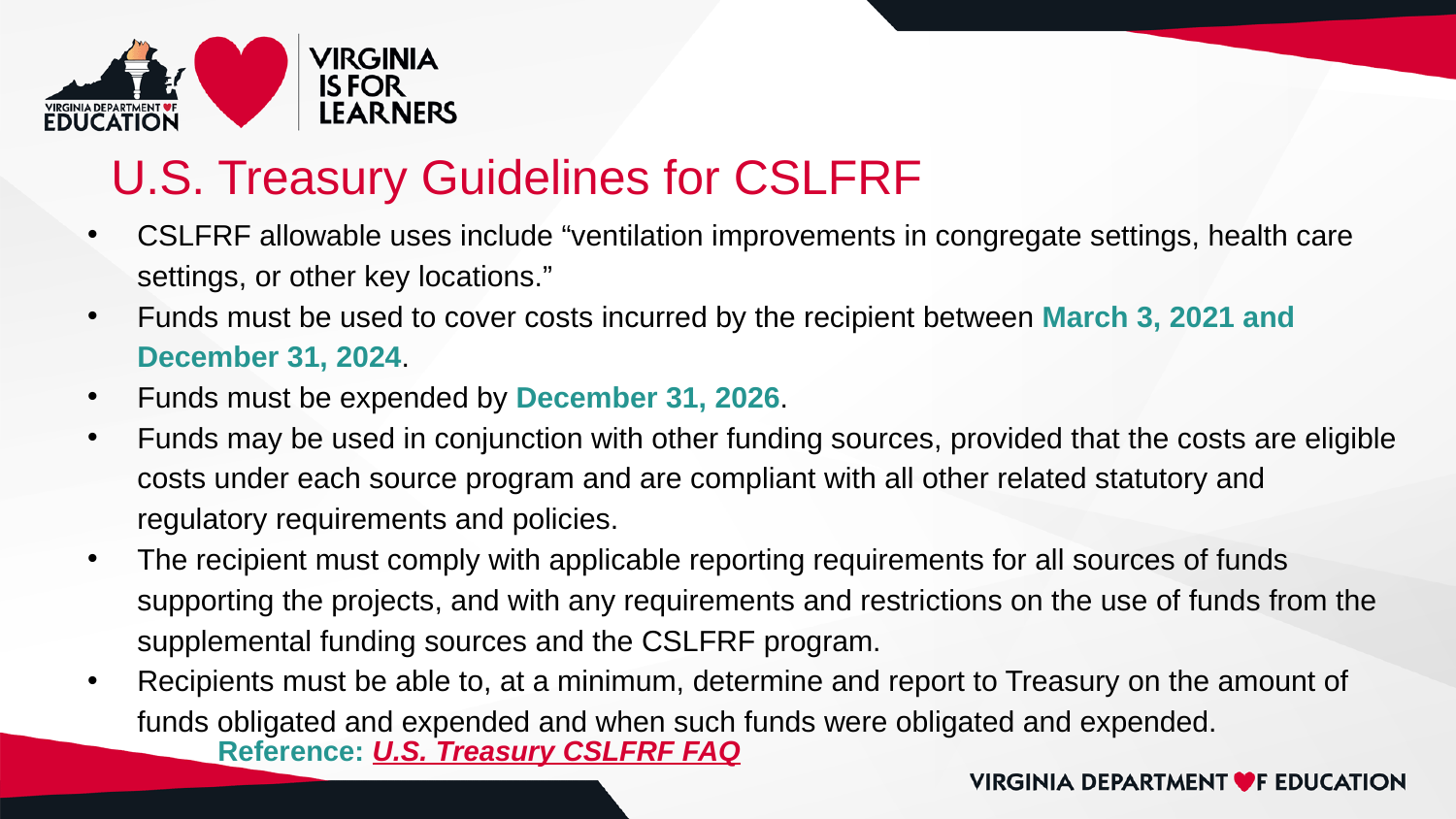

# U.S. Treasury Guidelines for CSLFRF
CSLFRF allowable uses include “ventilation improvements in congregate settings, health care settings, or other key locations.”
Funds must be used to cover costs incurred by the recipient between March 3, 2021 and December 31, 2024.
Funds must be expended by December 31, 2026.
Funds may be used in conjunction with other funding sources, provided that the costs are eligible costs under each source program and are compliant with all other related statutory and regulatory requirements and policies.
The recipient must comply with applicable reporting requirements for all sources of funds supporting the projects, and with any requirements and restrictions on the use of funds from the supplemental funding sources and the CSLFRF program.
Recipients must be able to, at a minimum, determine and report to Treasury on the amount of funds obligated and expended and when such funds were obligated and expended.
Reference: U.S. Treasury CSLFRF FAQ